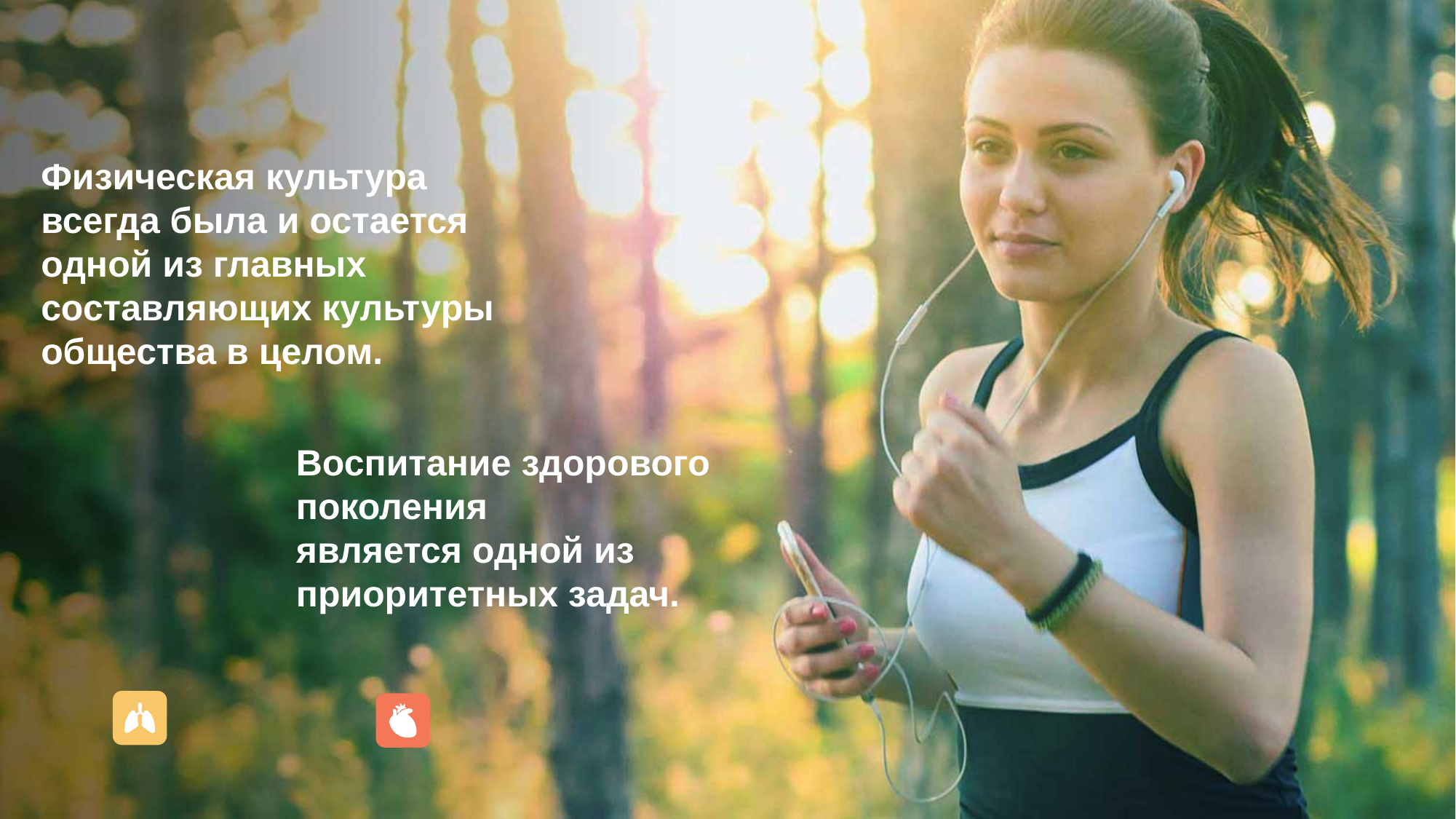

Физическая культура всегда была и остается
одной из главных составляющих культуры общества в целом.
Воспитание здорового поколения
является одной из приоритетных задач.